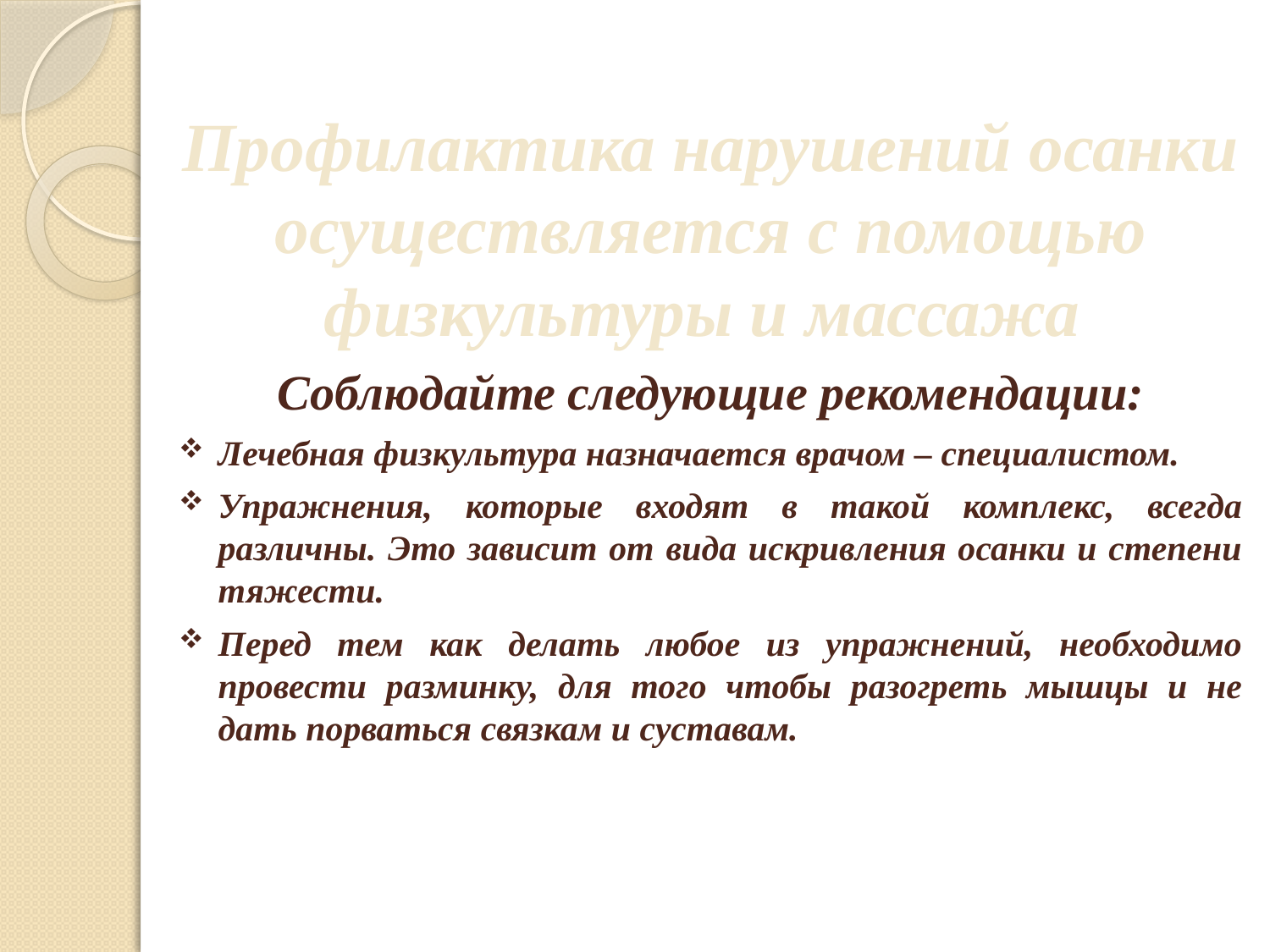

Профилактика нарушений осанки осуществляется с помощью физкультуры и массажа
Соблюдайте следующие рекомендации:
Лечебная физкультура назначается врачом – специалистом.
Упражнения, которые входят в такой комплекс, всегда различны. Это зависит от вида искривления осанки и степени тяжести.
Перед тем как делать любое из упражнений, необходимо провести разминку, для того чтобы разогреть мышцы и не дать порваться связкам и суставам.